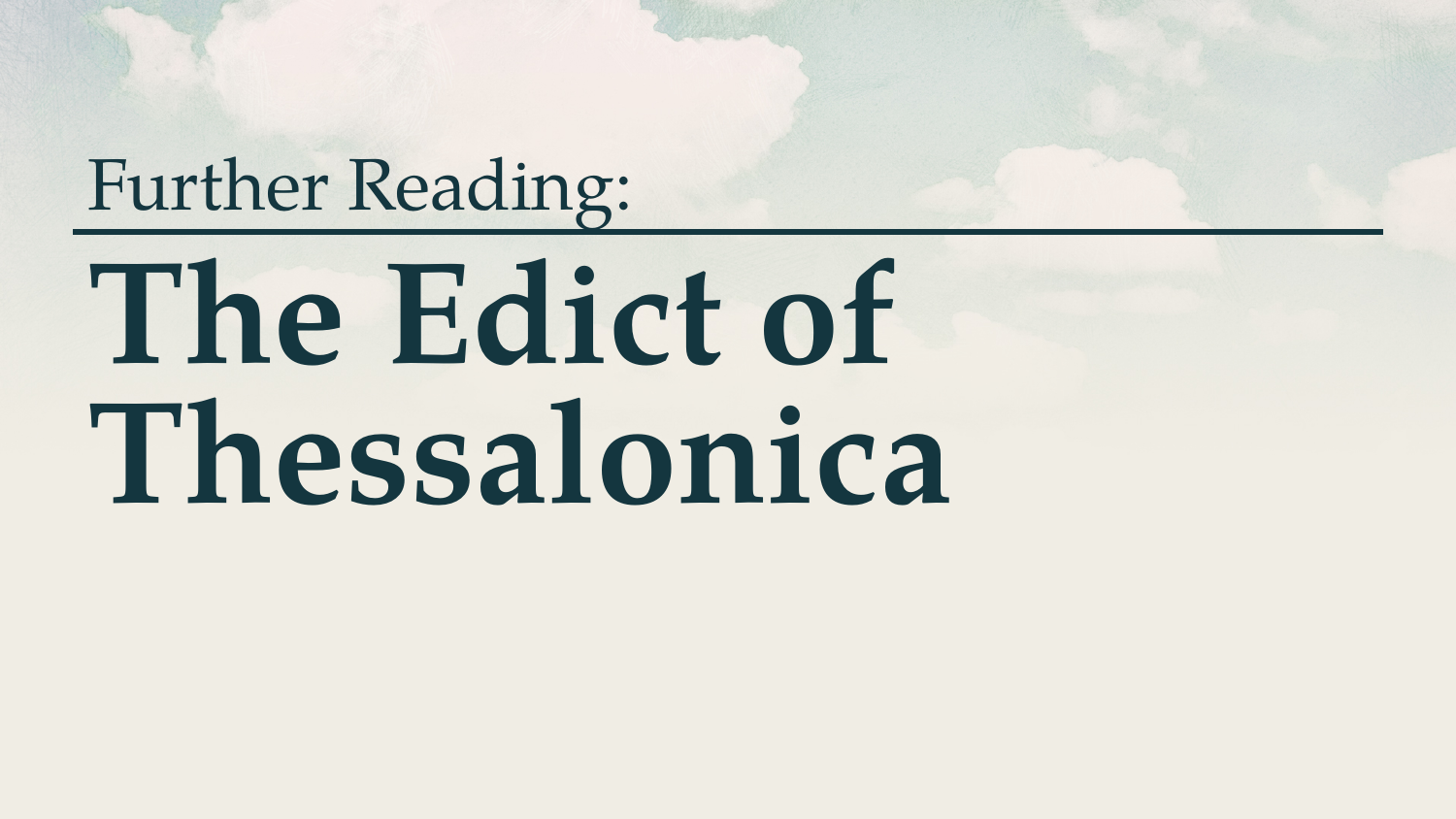

Further Reading:
# The Edict of Thessalonica